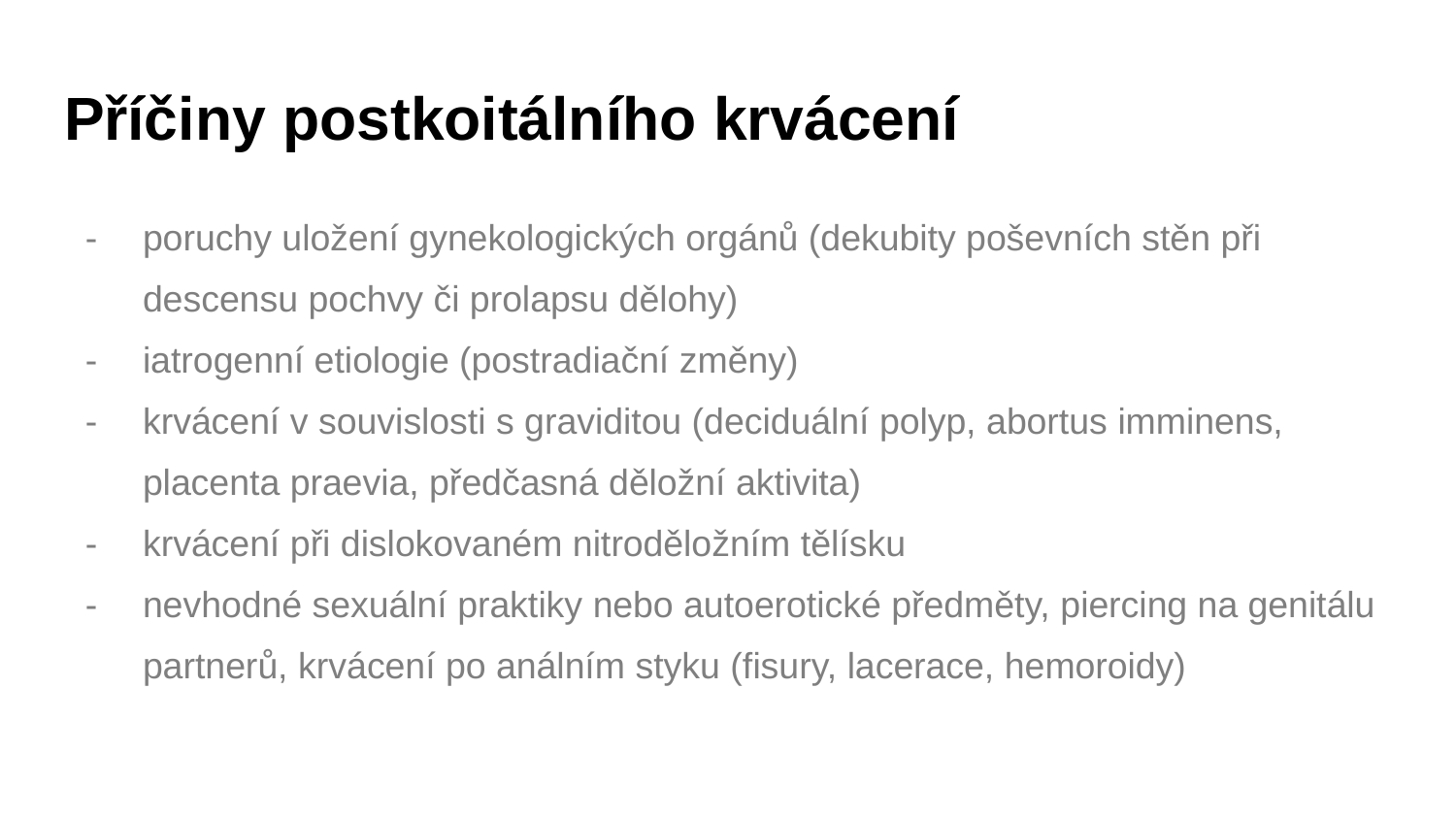

# Příčiny postkoitálního krvácení
poruchy uložení gynekologických orgánů (dekubity poševních stěn při descensu pochvy či prolapsu dělohy)
iatrogenní etiologie (postradiační změny)
krvácení v souvislosti s graviditou (deciduální polyp, abortus imminens, placenta praevia, předčasná děložní aktivita)
krvácení při dislokovaném nitroděložním tělísku
nevhodné sexuální praktiky nebo autoerotické předměty, piercing na genitálu partnerů, krvácení po análním styku (fisury, lacerace, hemoroidy)